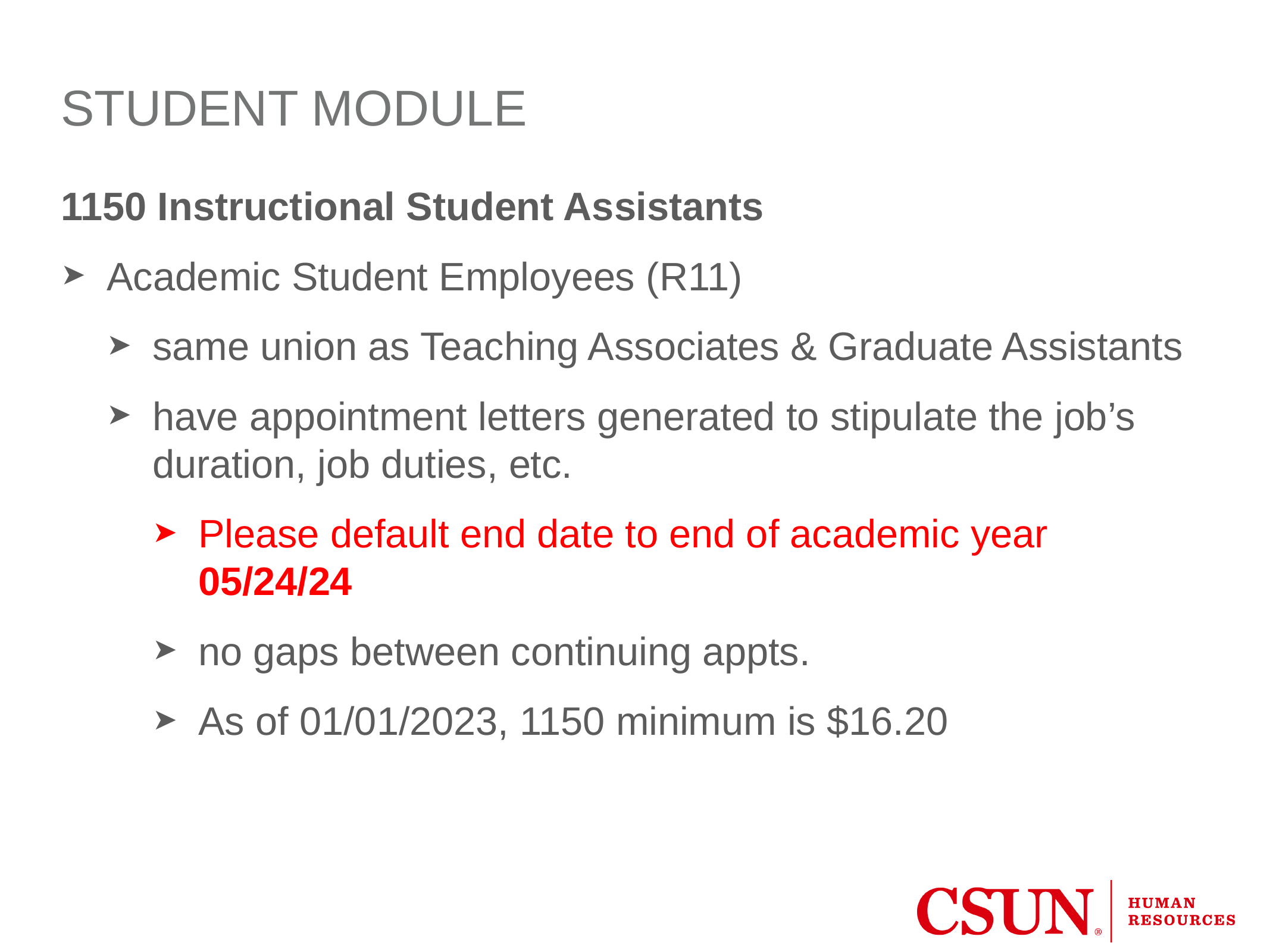

# Student Module

1150 Instructional Student Assistants
Academic Student Employees (R11)
same union as Teaching Associates & Graduate Assistants
have appointment letters generated to stipulate the job’s duration, job duties, etc.
Please default end date to end of academic year 05/24/24
no gaps between continuing appts.
As of 01/01/2023, 1150 minimum is $16.20